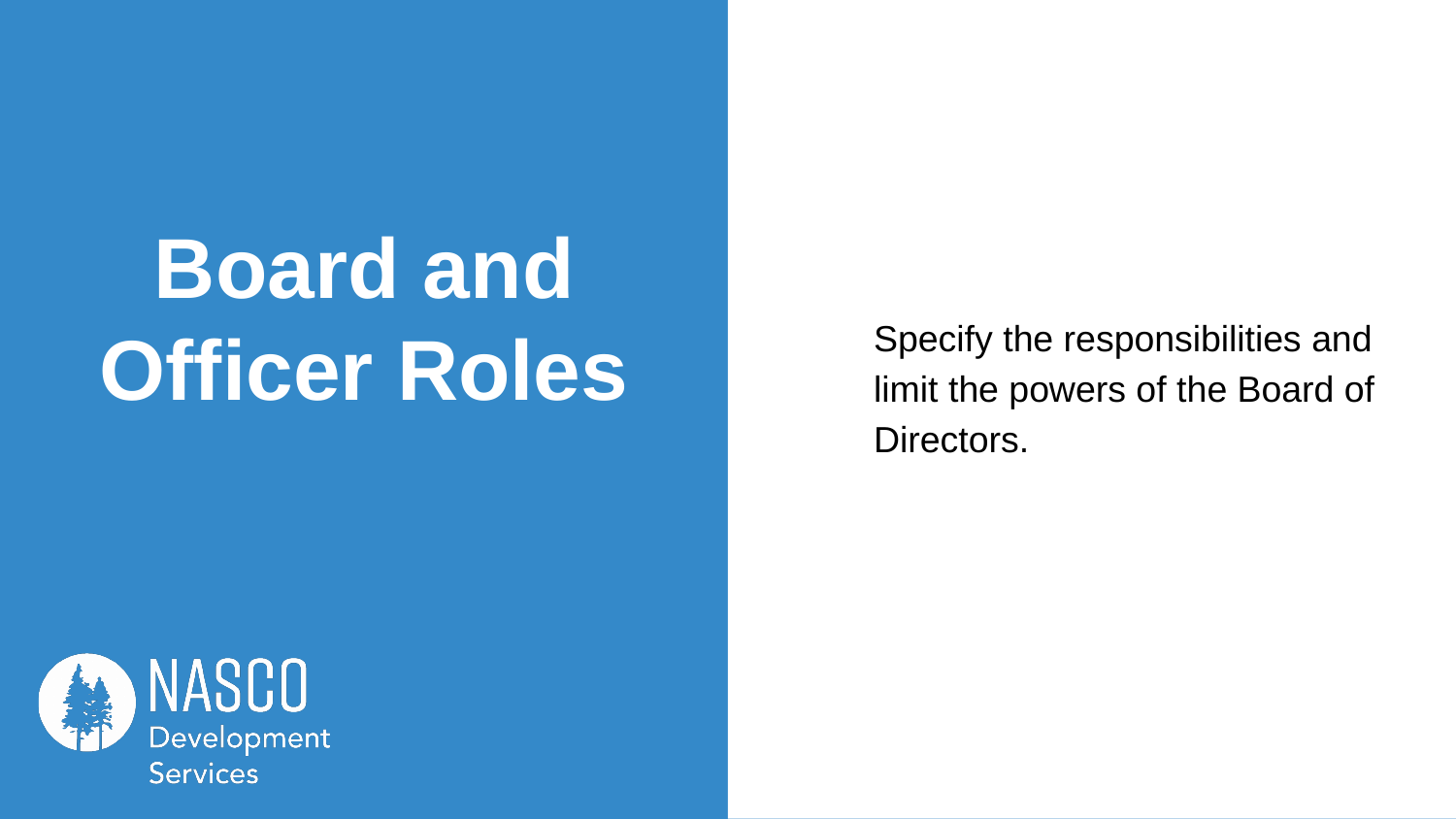

Specify the responsibilities and limit the powers of the Board of Directors.

# Board and Officer Roles